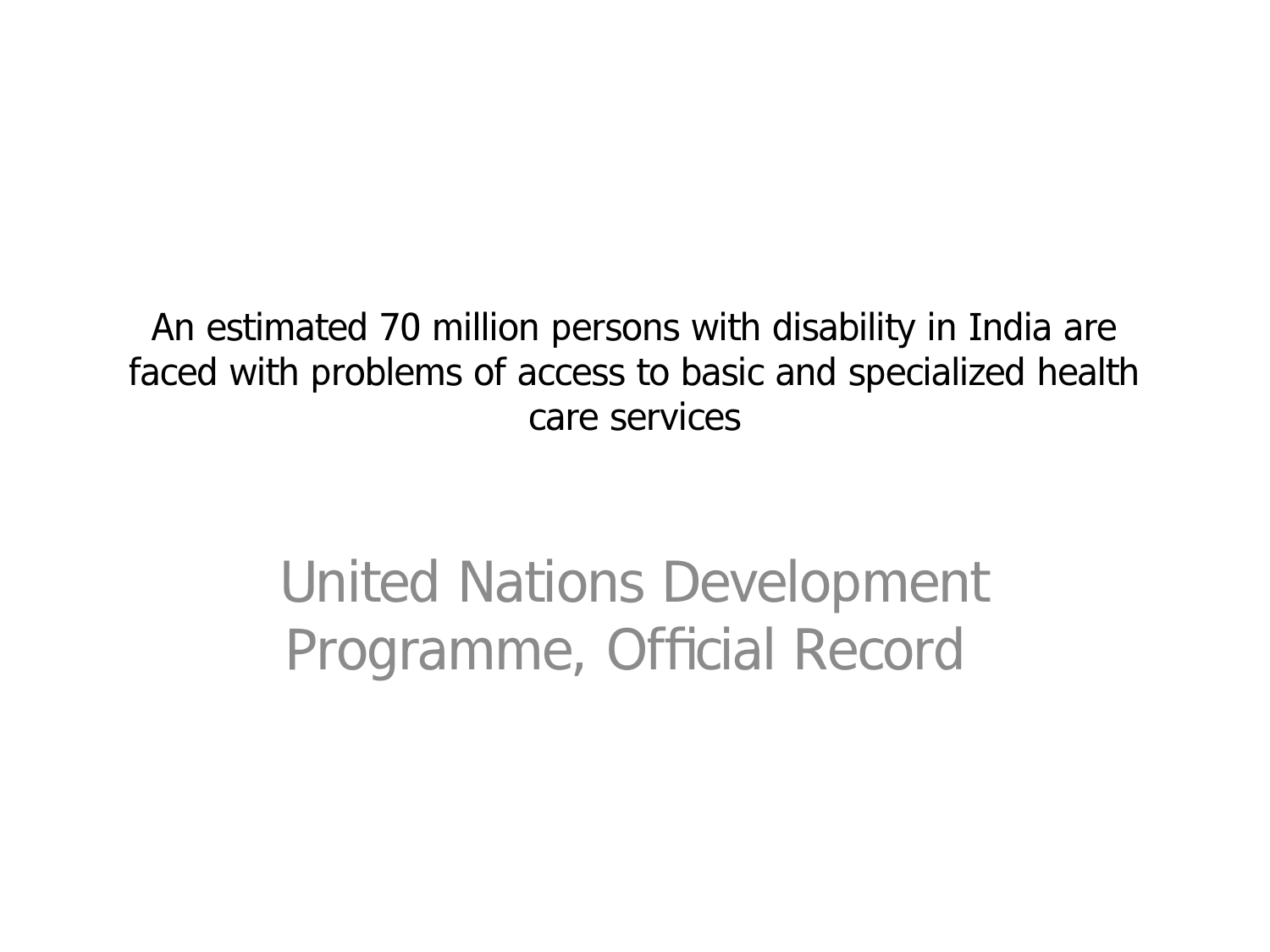

# An estimated 70 million persons with disability in India are faced with problems of access to basic and specialized health care services
United Nations Development Programme, Official Record